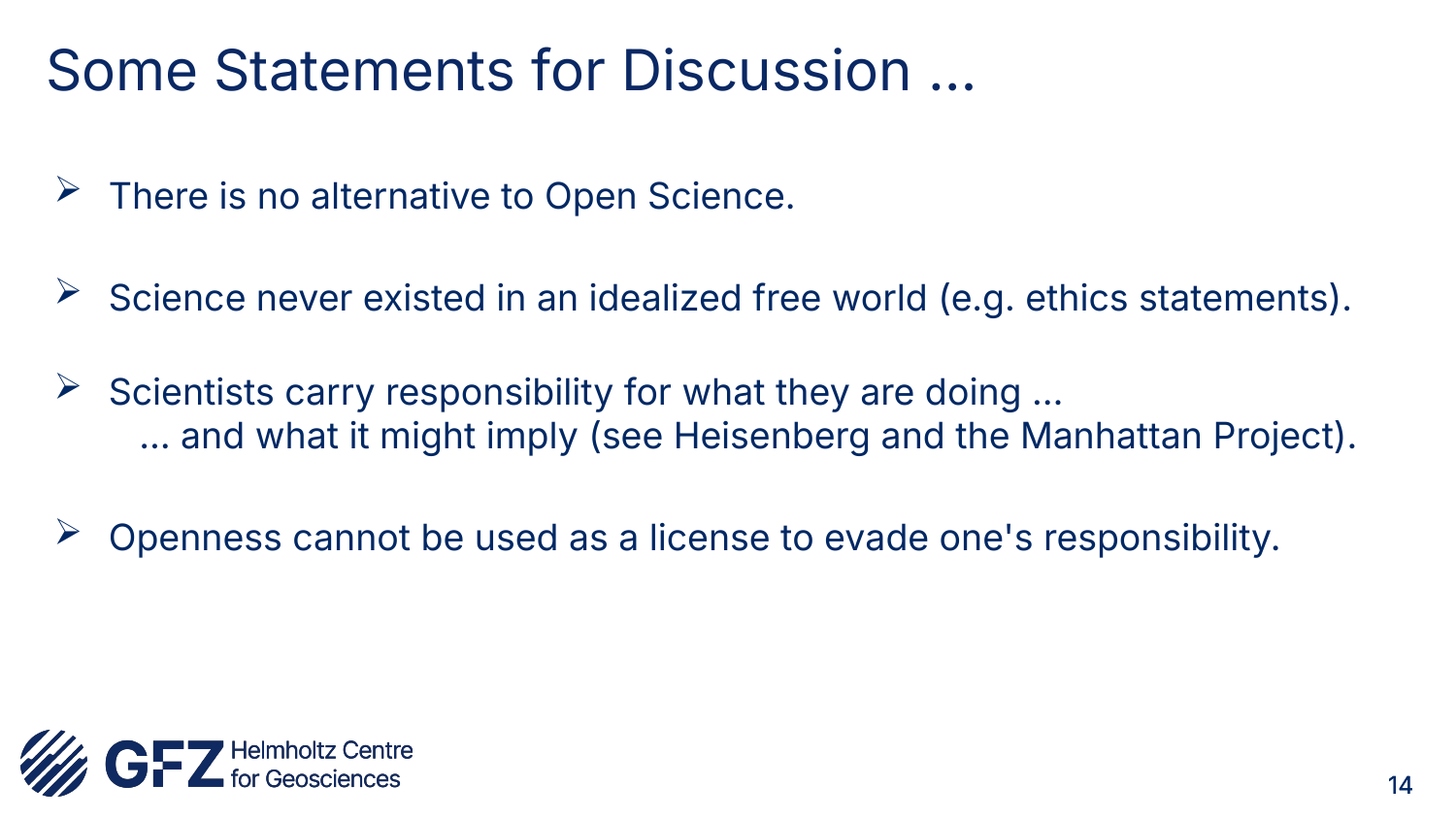

# Some Statements for Discussion …
There is no alternative to Open Science.

Science never existed in an idealized free world (e.g. ethics statements).
Scientists carry responsibility for what they are doing …
   … and what it might imply (see Heisenberg and the Manhattan Project).

Openness cannot be used as a license to evade one's responsibility.